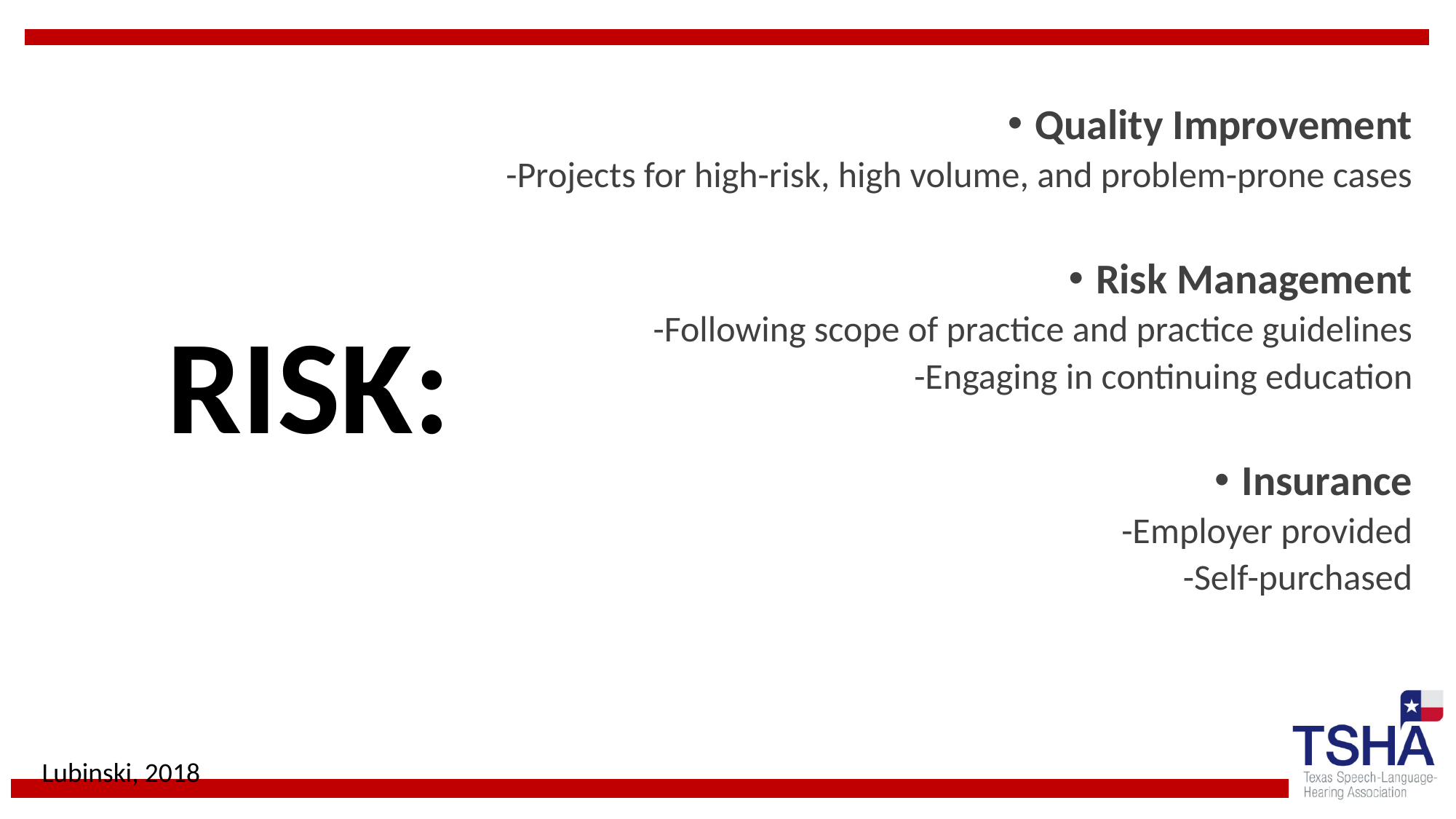

Quality Improvement
-Projects for high-risk, high volume, and problem-prone cases

Risk Management
-Following scope of practice and practice guidelines
-Engaging in continuing education

Insurance
-Employer provided
-Self-purchased
RISK:
Lubinski, 2018